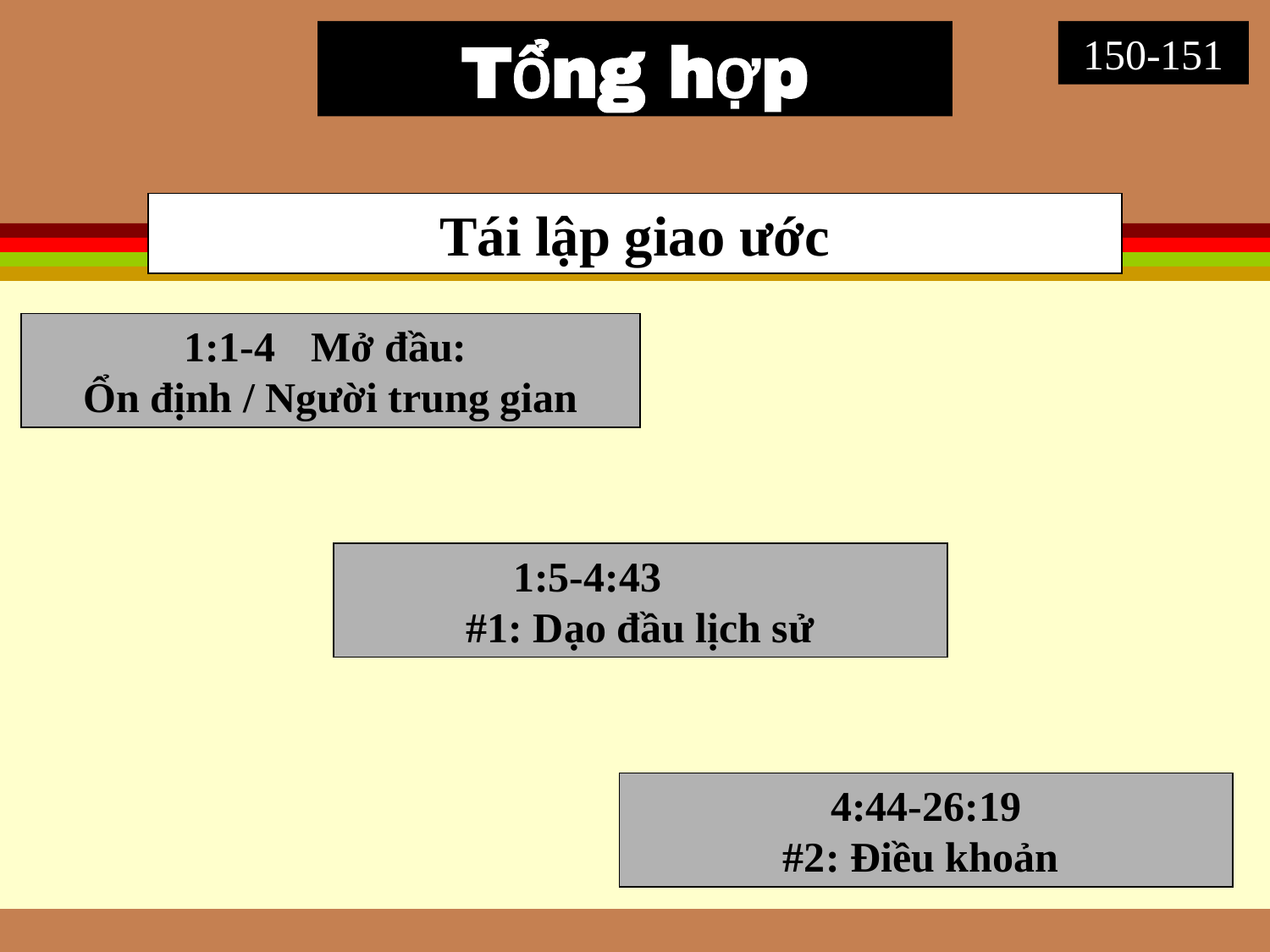

# Tổng hợp
150-151
Tái lập giao ước
1:1-4	Mở đầu:
Ổn định / Người trung gian
1:5-4:43
#1: Dạo đầu lịch sử
4:44-26:19
#2: Điều khoản